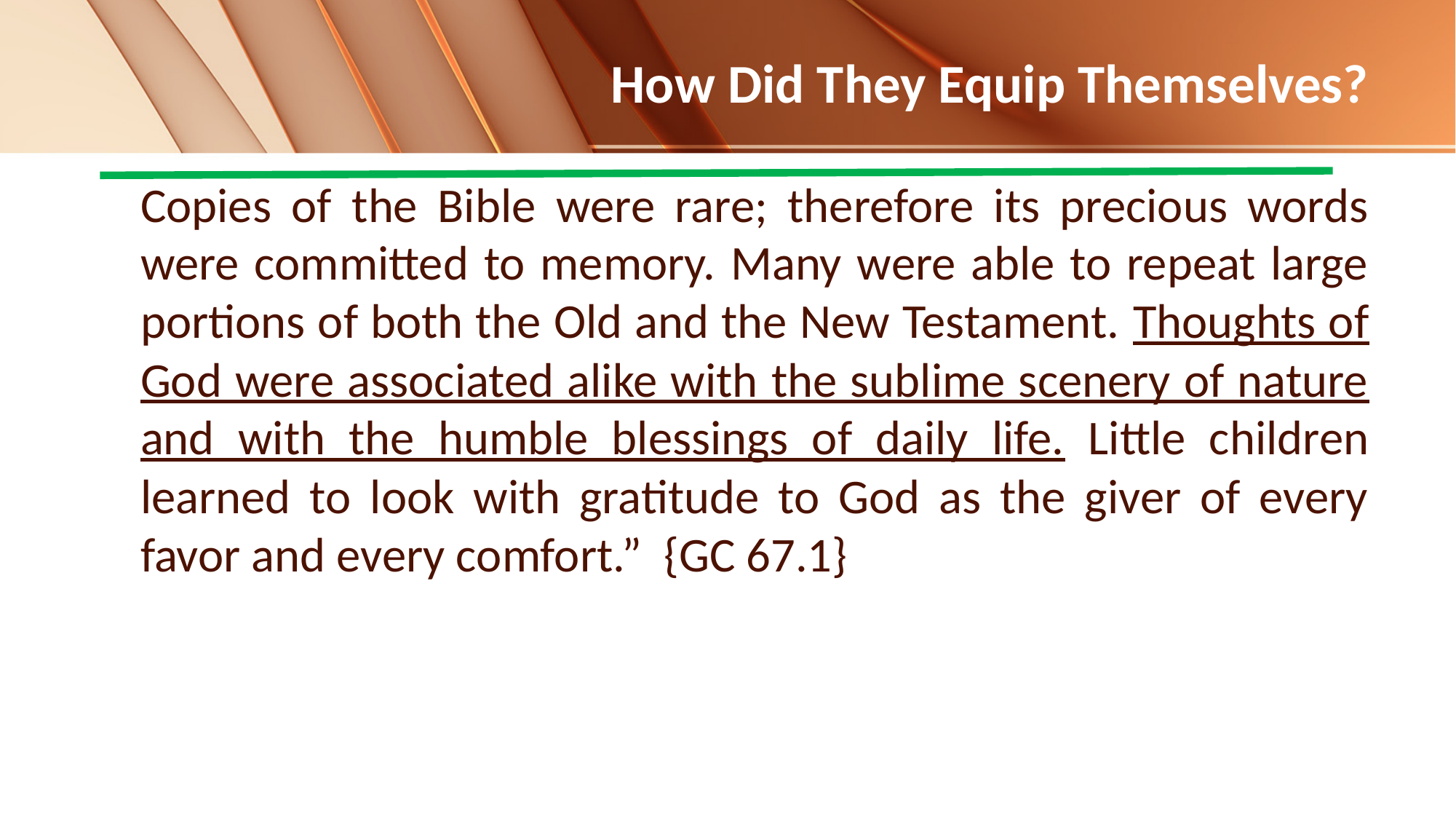

# How Did They Equip Themselves?
Copies of the Bible were rare; therefore its precious words were committed to memory. Many were able to repeat large portions of both the Old and the New Testament. Thoughts of God were associated alike with the sublime scenery of nature and with the humble blessings of daily life. Little children learned to look with gratitude to God as the giver of every favor and every comfort.”  {GC 67.1}